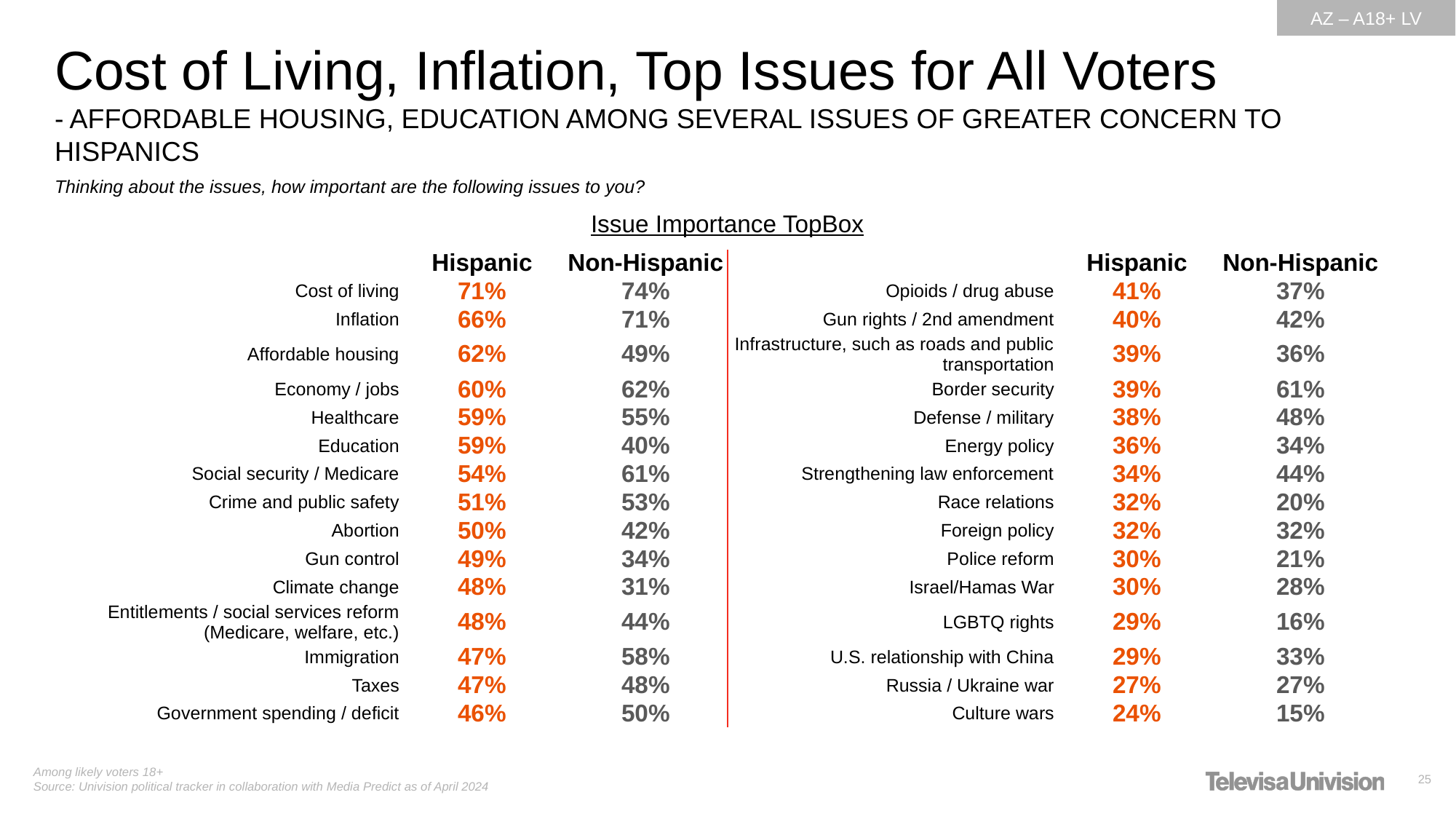

Cost of Living, Inflation, Top Issues for All Voters
- AFFORDABLE HOUSING, EDUCATION AMONG SEVERAL ISSUES OF GREATER CONCERN TO HISPANICS
Thinking about the issues, how important are the following issues to you?
Issue Importance TopBox
|  | Hispanic | Non-Hispanic |  | Hispanic | Non-Hispanic |
| --- | --- | --- | --- | --- | --- |
| Cost of living | 71% | 74% | Opioids / drug abuse | 41% | 37% |
| Inflation | 66% | 71% | Gun rights / 2nd amendment | 40% | 42% |
| Affordable housing | 62% | 49% | Infrastructure, such as roads and public transportation | 39% | 36% |
| Economy / jobs | 60% | 62% | Border security | 39% | 61% |
| Healthcare | 59% | 55% | Defense / military | 38% | 48% |
| Education | 59% | 40% | Energy policy | 36% | 34% |
| Social security / Medicare | 54% | 61% | Strengthening law enforcement | 34% | 44% |
| Crime and public safety | 51% | 53% | Race relations | 32% | 20% |
| Abortion | 50% | 42% | Foreign policy | 32% | 32% |
| Gun control | 49% | 34% | Police reform | 30% | 21% |
| Climate change | 48% | 31% | Israel/Hamas War | 30% | 28% |
| Entitlements / social services reform (Medicare, welfare, etc.) | 48% | 44% | LGBTQ rights | 29% | 16% |
| Immigration | 47% | 58% | U.S. relationship with China | 29% | 33% |
| Taxes | 47% | 48% | Russia / Ukraine war | 27% | 27% |
| Government spending / deficit | 46% | 50% | Culture wars | 24% | 15% |